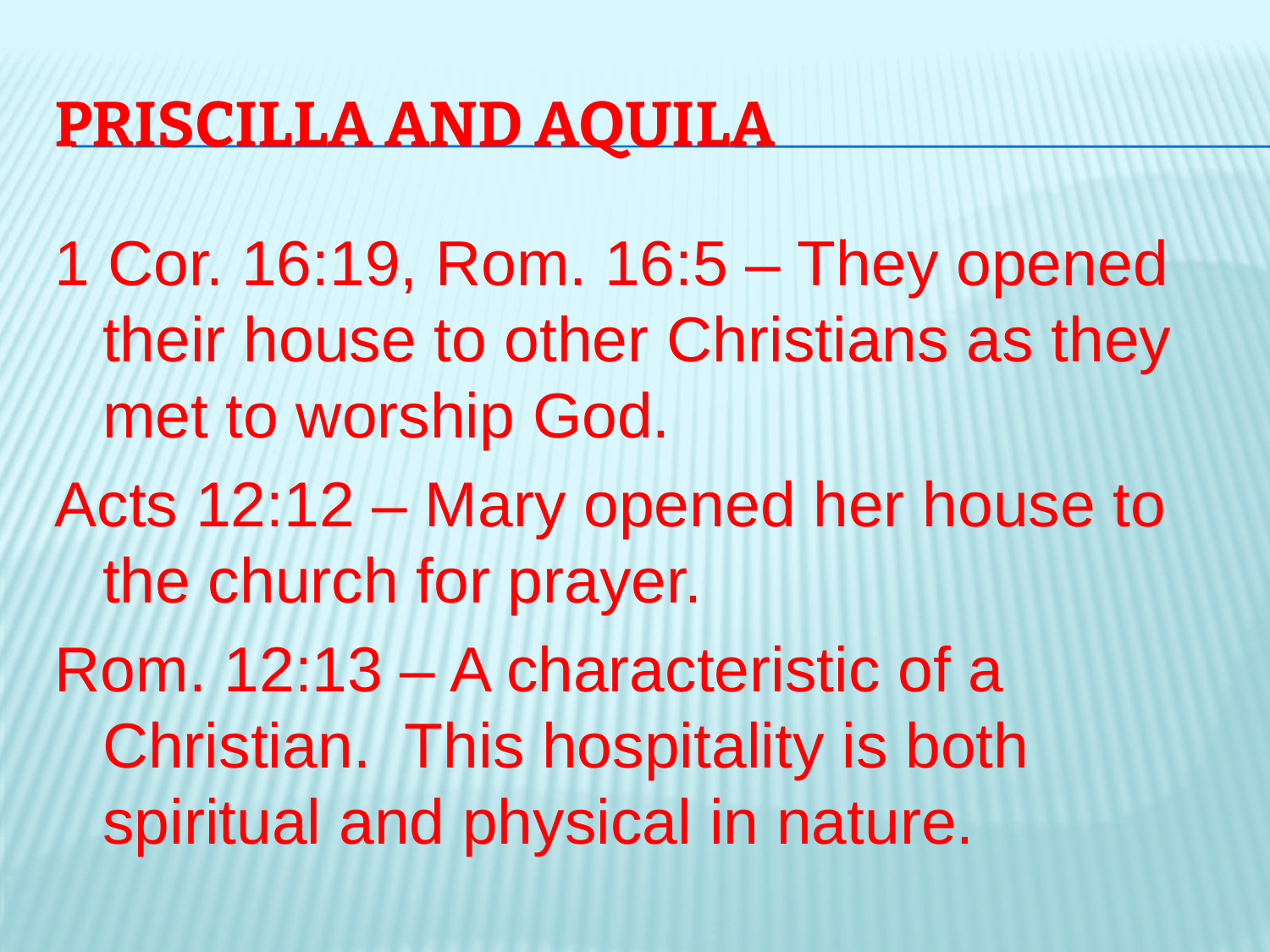

# Priscilla and Aquila
1 Cor. 16:19, Rom. 16:5 – They opened their house to other Christians as they met to worship God.
Acts 12:12 – Mary opened her house to the church for prayer.
Rom. 12:13 – A characteristic of a Christian.  This hospitality is both spiritual and physical in nature.